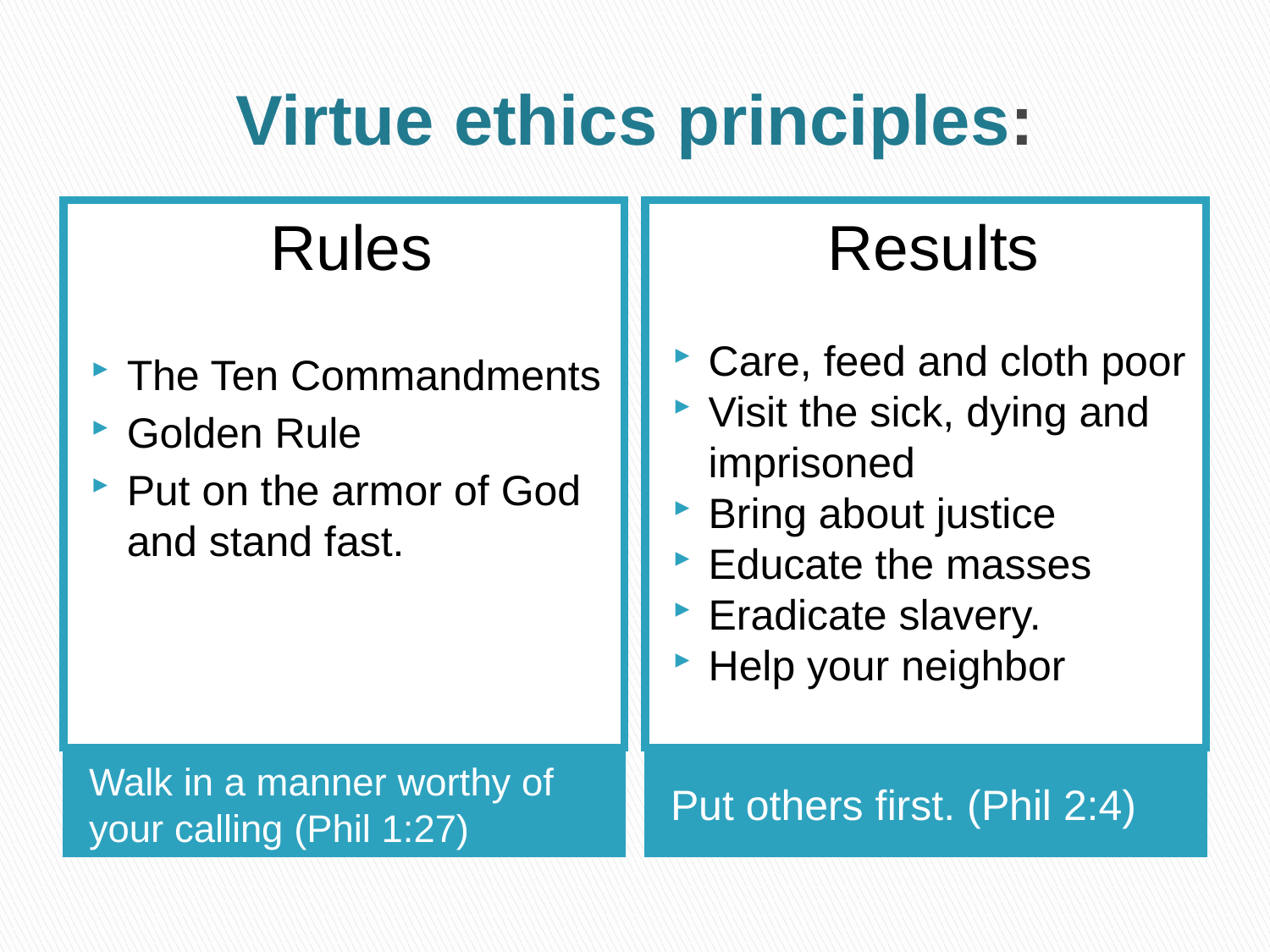

# Virtue ethics principles:
Rules

The Ten Commandments
Golden Rule
Put on the armor of God and stand fast.

Results

Care, feed and cloth poor
Visit the sick, dying and imprisoned
Bring about justice
Educate the masses
Eradicate slavery.
Help your neighbor

Walk in a manner worthy of your calling (Phil 1:27)
Put others first. (Phil 2:4)